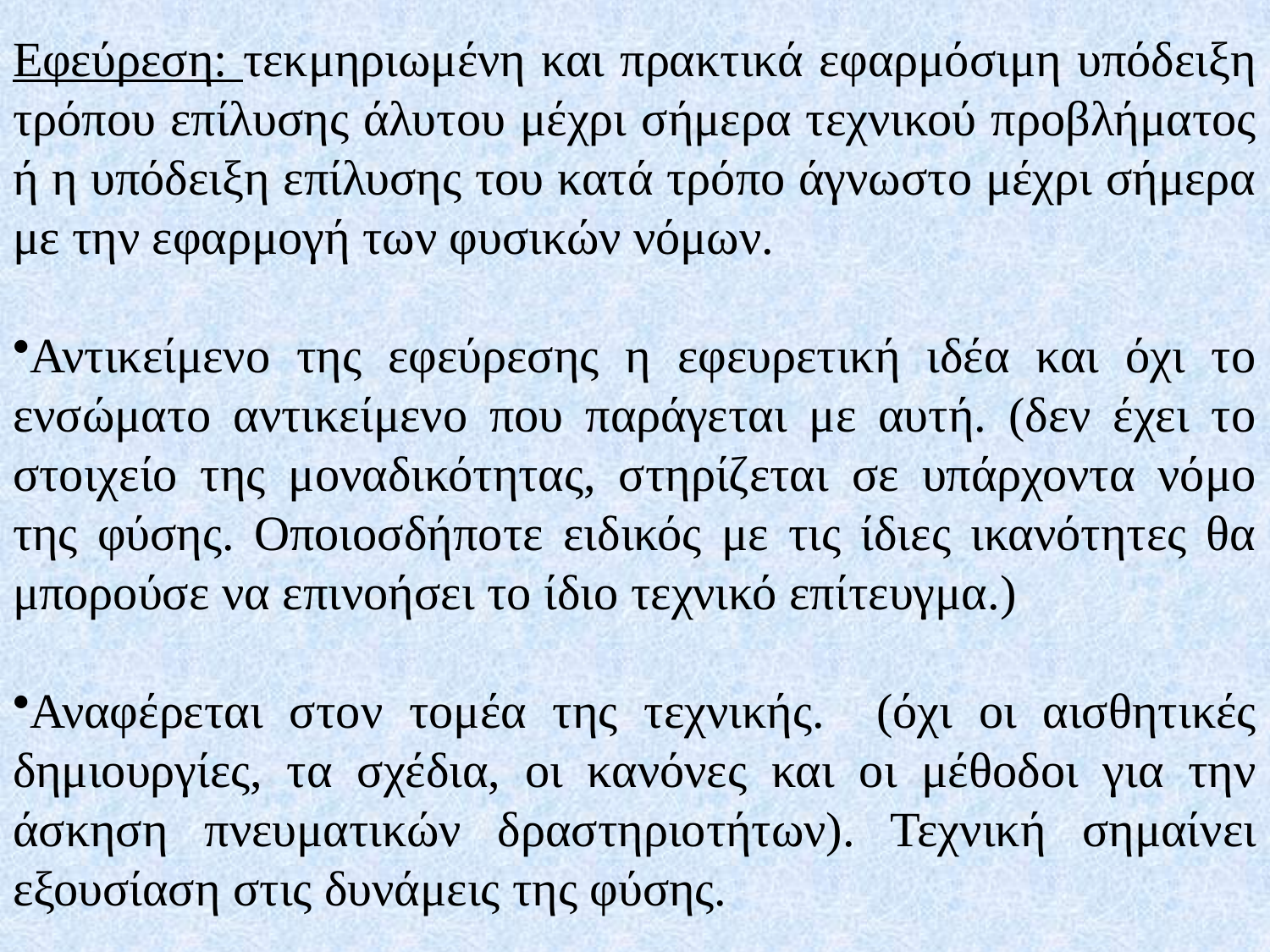

Εφεύρεση: τεκμηριωμένη και πρακτικά εφαρμόσιμη υπόδειξη τρόπου επίλυσης άλυτου μέχρι σήμερα τεχνικού προβλήματος ή η υπόδειξη επίλυσης του κατά τρόπο άγνωστο μέχρι σήμερα με την εφαρμογή των φυσικών νόμων.

Αντικείμενο της εφεύρεσης η εφευρετική ιδέα και όχι το ενσώματο αντικείμενο που παράγεται με αυτή. (δεν έχει το στοιχείο της μοναδικότητας, στηρίζεται σε υπάρχοντα νόμο της φύσης. Οποιοσδήποτε ειδικός με τις ίδιες ικανότητες θα μπορούσε να επινοήσει το ίδιο τεχνικό επίτευγμα.)

Αναφέρεται στον τομέα της τεχνικής.  (όχι οι αισθητικές δημιουργίες, τα σχέδια, οι κανόνες και οι μέθοδοι για την άσκηση πνευματικών δραστηριοτήτων). Τεχνική σημαίνει εξουσίαση στις δυνάμεις της φύσης.